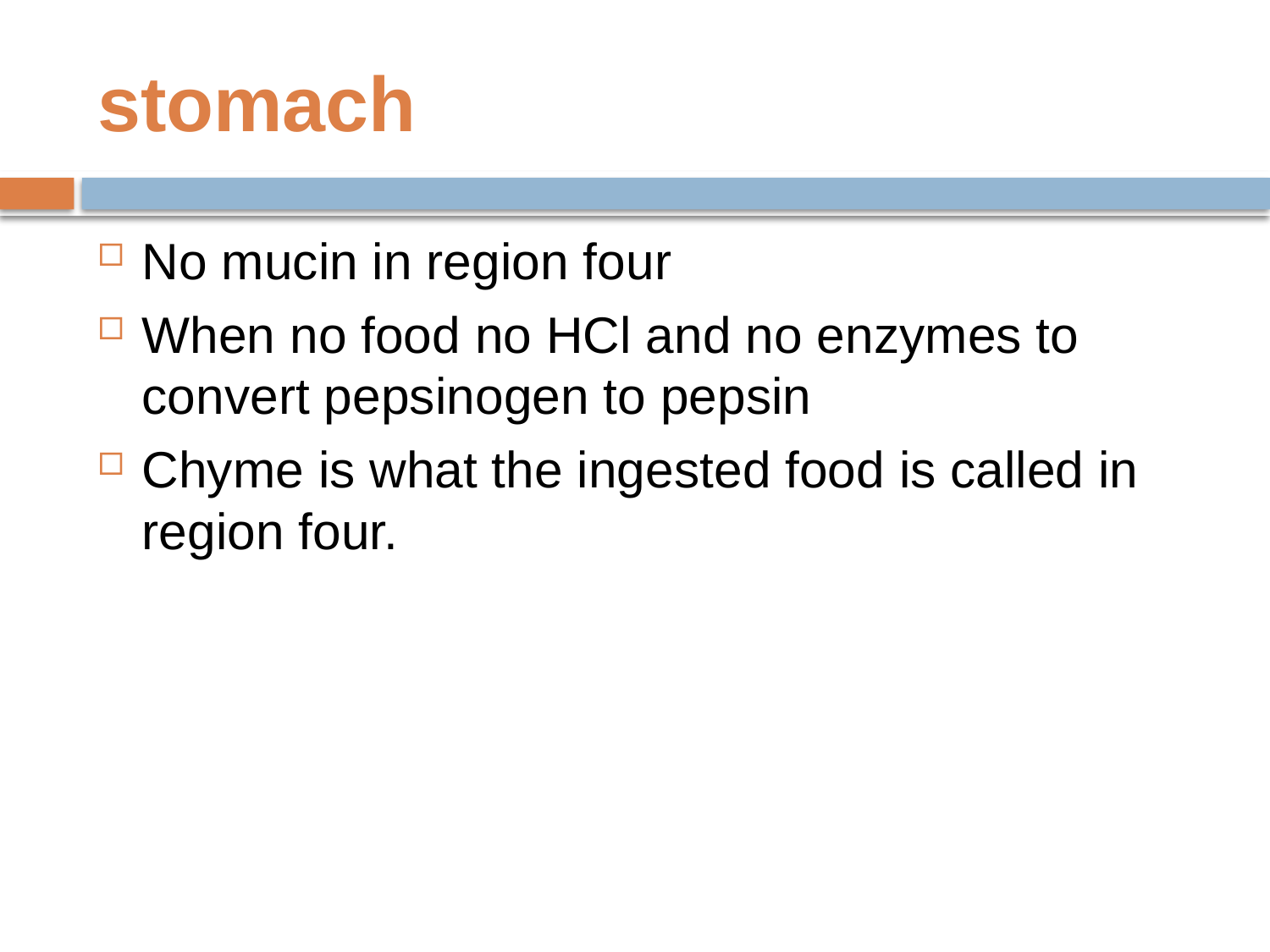

# stomach
No mucin in region four
When no food no HCl and no enzymes to convert pepsinogen to pepsin
Chyme is what the ingested food is called in region four.